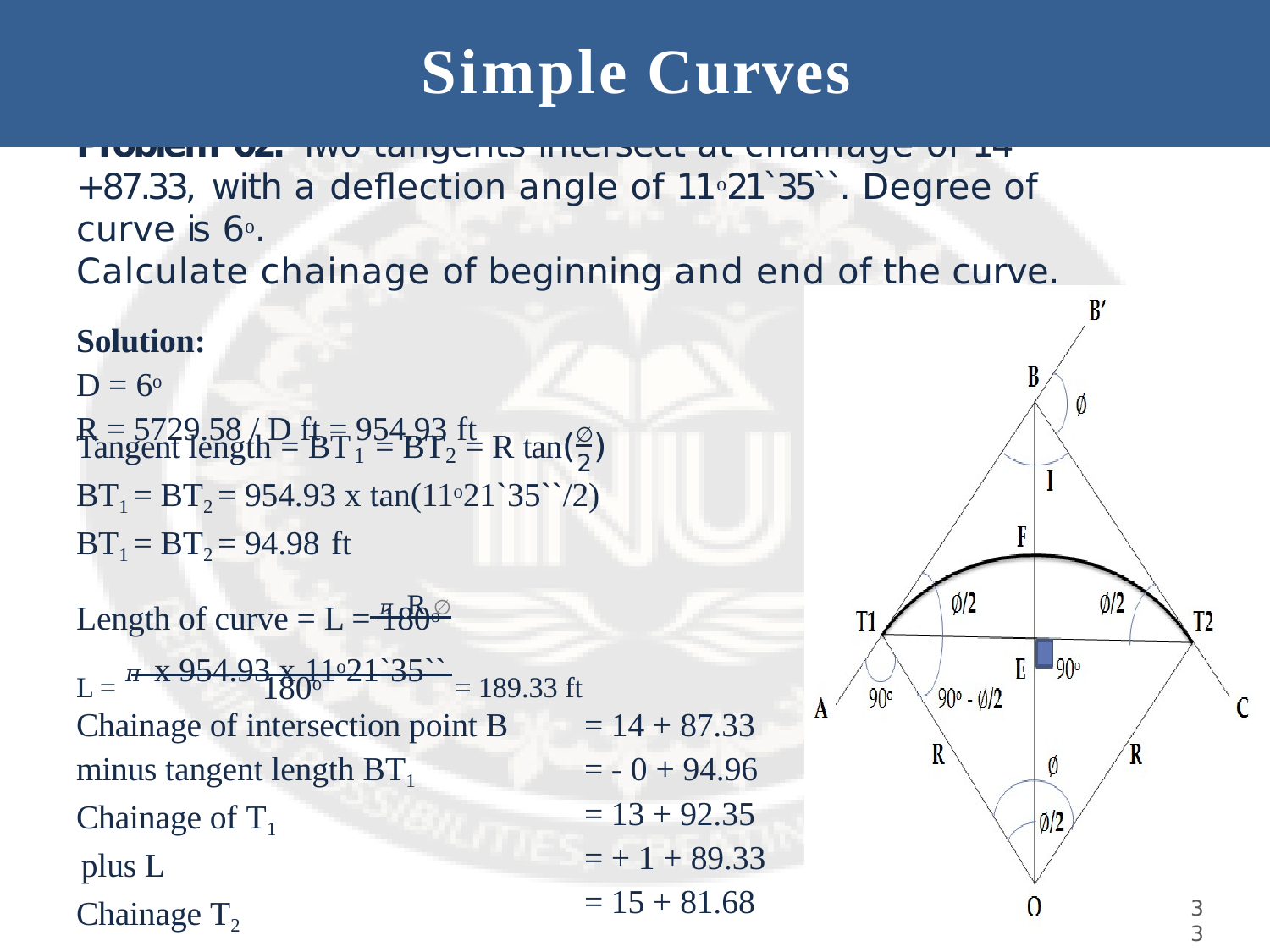

# Simple Curves
Problem 02: Two tangents intersect at chainage of 14 +87.33,  with a deflection angle of 11o21`35``. Degree of curve is 6o.
Calculate chainage of beginning and end of the curve.
Solution:
D = 6o
R = 5729.58 / D ft = 954.93 ft

Tangent length = BT	= BT	= R tan(∅)
1	2

2
BT1 = BT2 = 954.93 x tan(11o21`35``/2)
BT1 = BT2 = 94.98 ft
Length of curve = L = 𝜋 R ∅
180o
L = 𝜋 x 954.93 x 11o21`35`` = 189.33 ft
180o
Chainage of intersection point B
minus tangent length BT1
Chainage of T1  plus L  Chainage T2

= 14 + 87.33
= - 0 + 94.96
= 13 + 92.35
= + 1 + 89.33
= 15 + 81.68
33